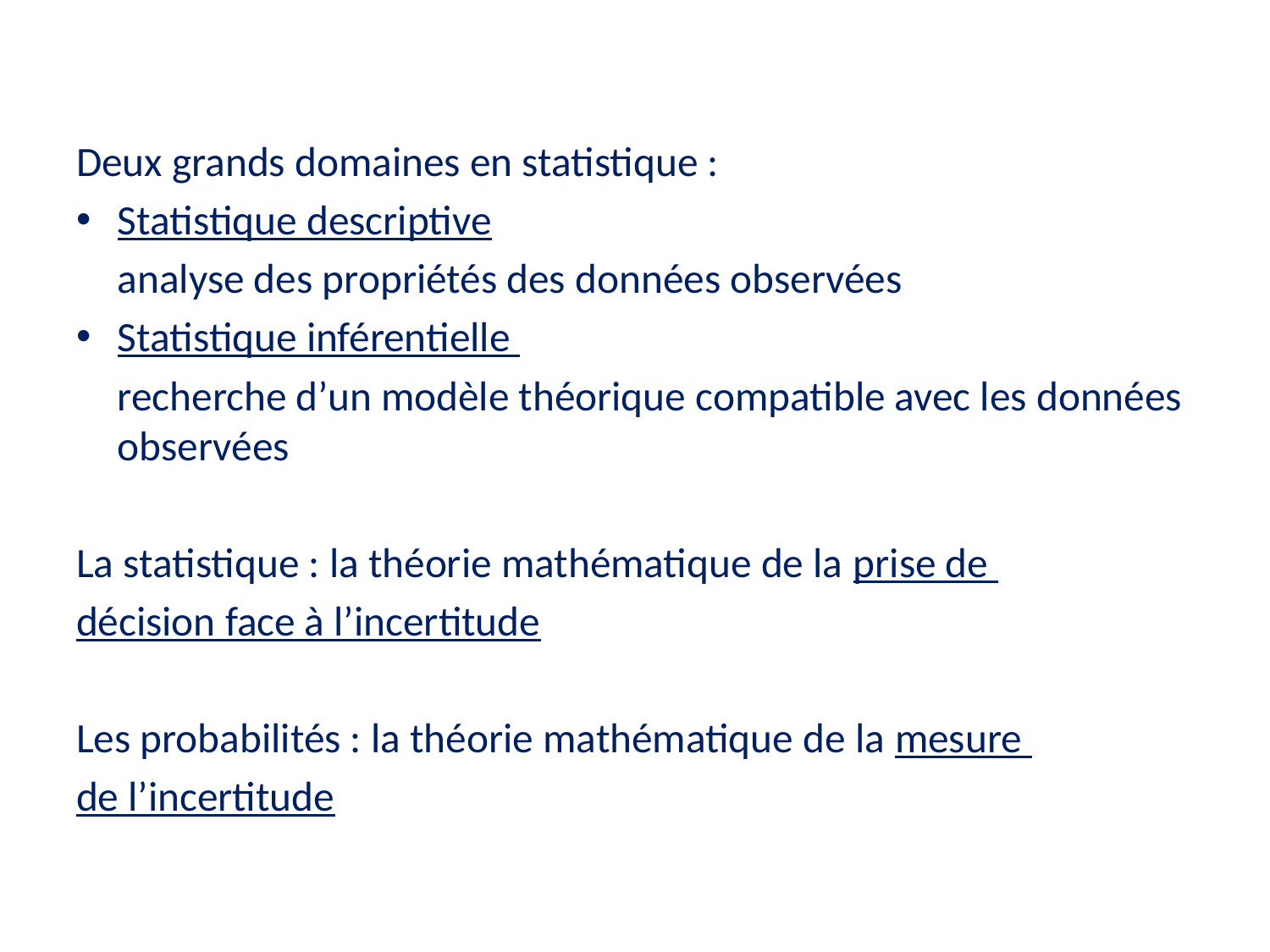

Deux grands domaines en statistique :
Statistique descriptive
	analyse des propriétés des données observées
Statistique inférentielle
	recherche d’un modèle théorique compatible avec les données observées

La statistique : la théorie mathématique de la prise de
décision face à l’incertitude

Les probabilités : la théorie mathématique de la mesure
de l’incertitude